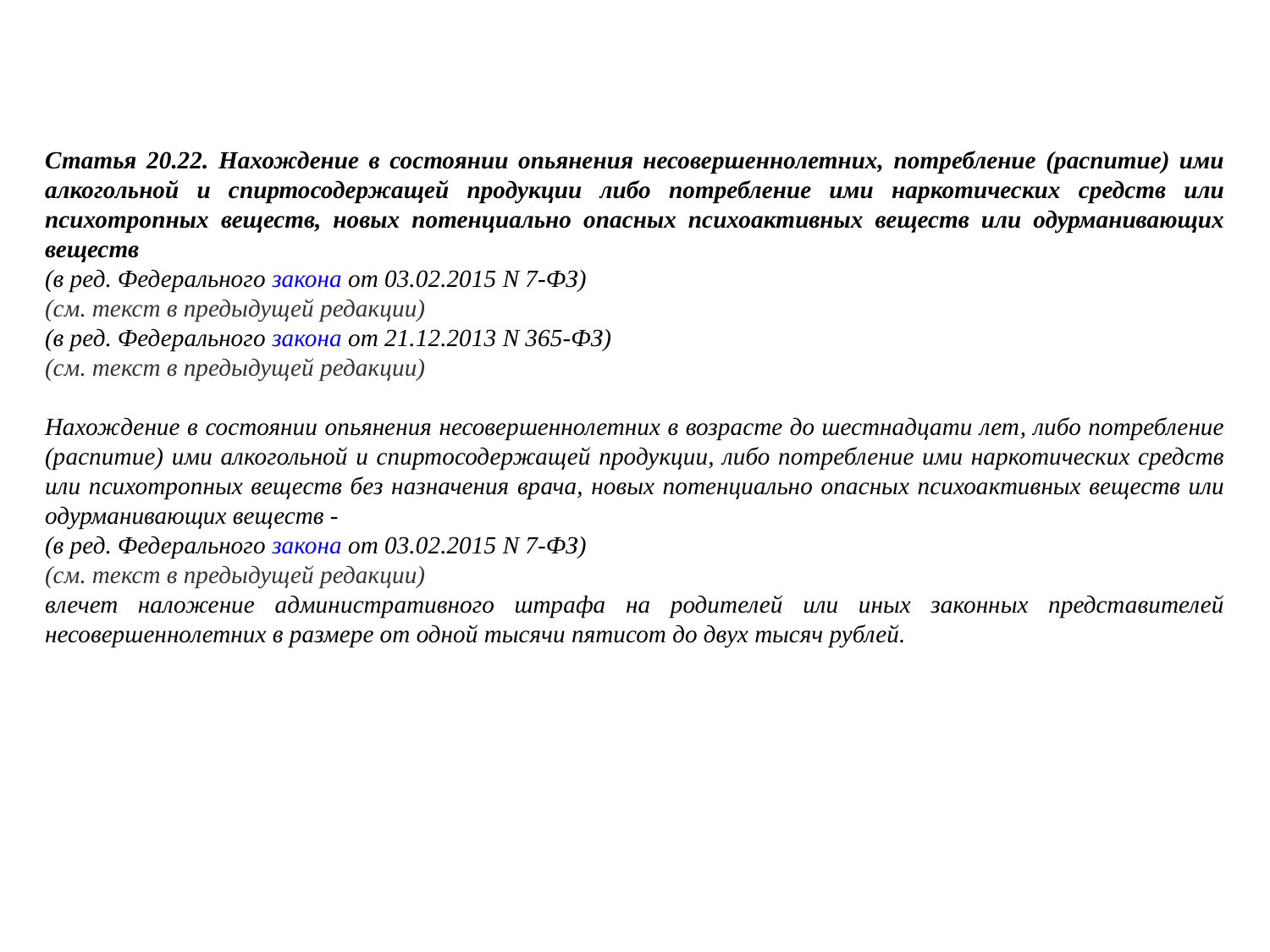

Статья 20.22. Нахождение в состоянии опьянения несовершеннолетних, потребление (распитие) ими алкогольной и спиртосодержащей продукции либо потребление ими наркотических средств или психотропных веществ, новых потенциально опасных психоактивных веществ или одурманивающих веществ
(в ред. Федерального закона от 03.02.2015 N 7-ФЗ)
(см. текст в предыдущей редакции)
(в ред. Федерального закона от 21.12.2013 N 365-ФЗ)
(см. текст в предыдущей редакции)

Нахождение в состоянии опьянения несовершеннолетних в возрасте до шестнадцати лет, либо потребление (распитие) ими алкогольной и спиртосодержащей продукции, либо потребление ими наркотических средств или психотропных веществ без назначения врача, новых потенциально опасных психоактивных веществ или одурманивающих веществ -
(в ред. Федерального закона от 03.02.2015 N 7-ФЗ)
(см. текст в предыдущей редакции)
влечет наложение административного штрафа на родителей или иных законных представителей несовершеннолетних в размере от одной тысячи пятисот до двух тысяч рублей.